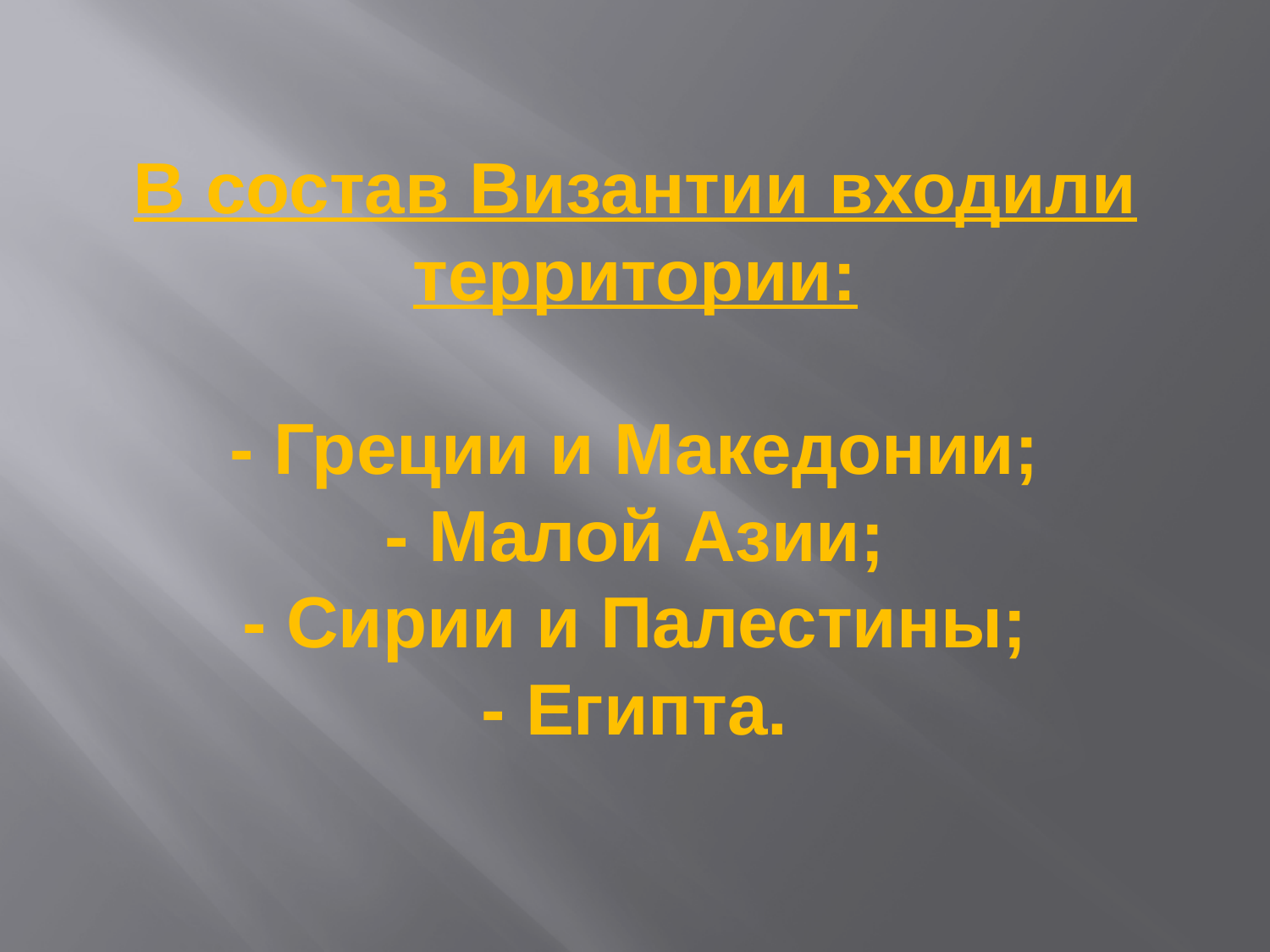

# В состав Византии входили территории: - Греции и Македонии; - Малой Азии; - Сирии и Палестины; - Египта.